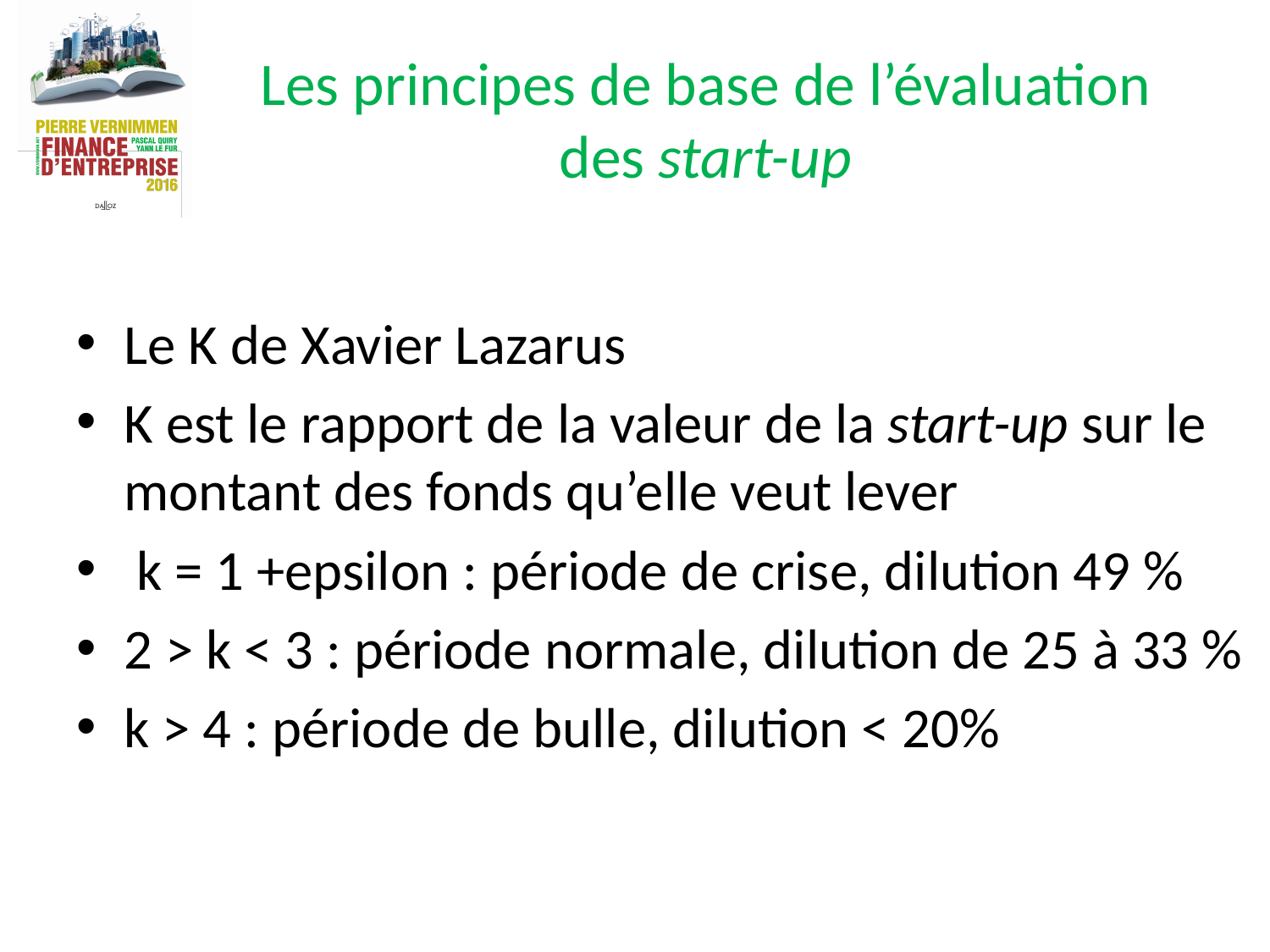

# Les principes de base de l’évaluation des start-up

Le K de Xavier Lazarus
K est le rapport de la valeur de la start-up sur le montant des fonds qu’elle veut lever
 k = 1 +epsilon : période de crise, dilution 49 %
2 > k < 3 : période normale, dilution de 25 à 33 %
k > 4 : période de bulle, dilution < 20%